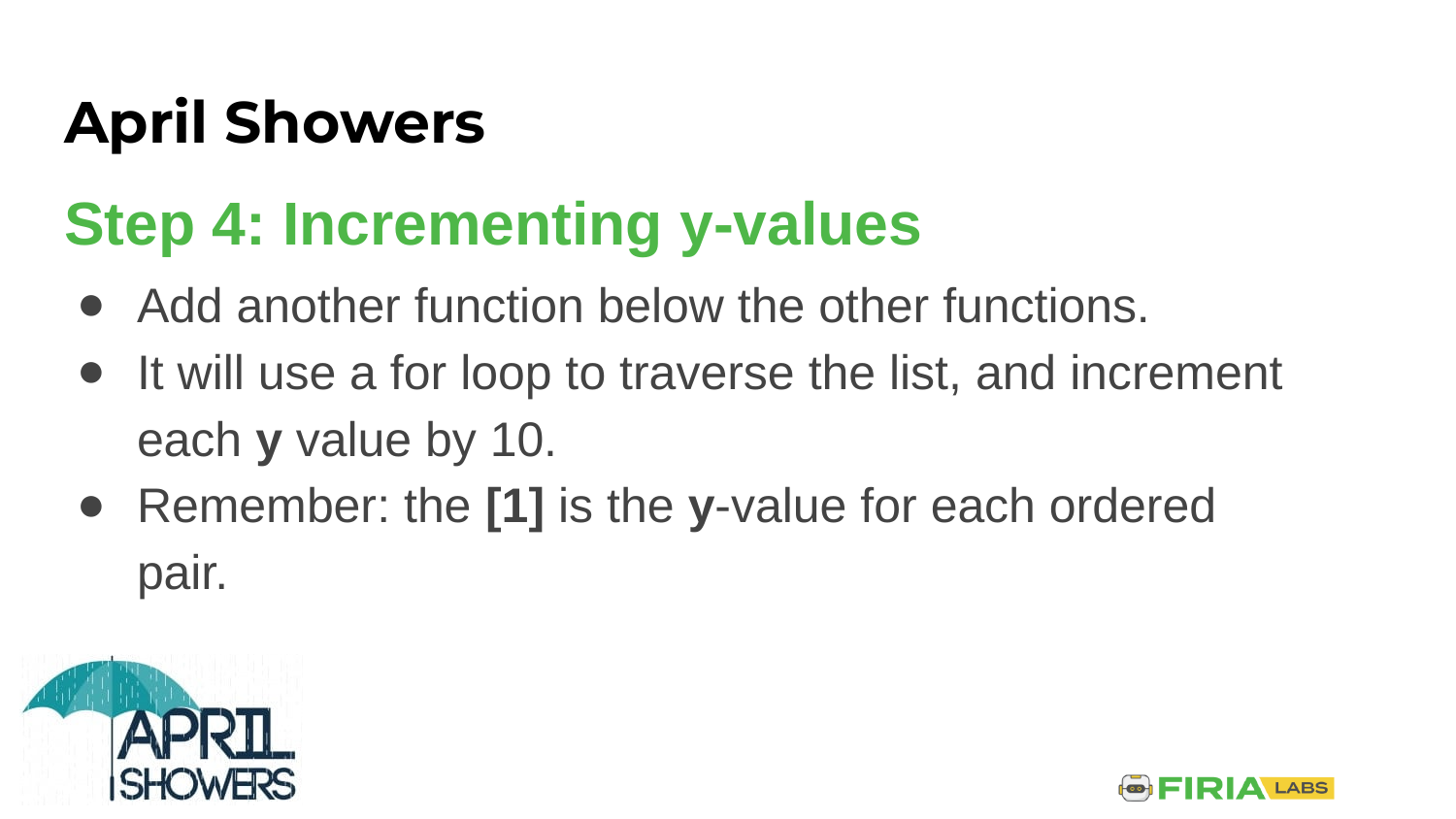

# April Showers
Step 4: Incrementing y-values
Add another function below the other functions.
It will use a for loop to traverse the list, and increment each y value by 10.
Remember: the [1] is the y-value for each ordered pair.